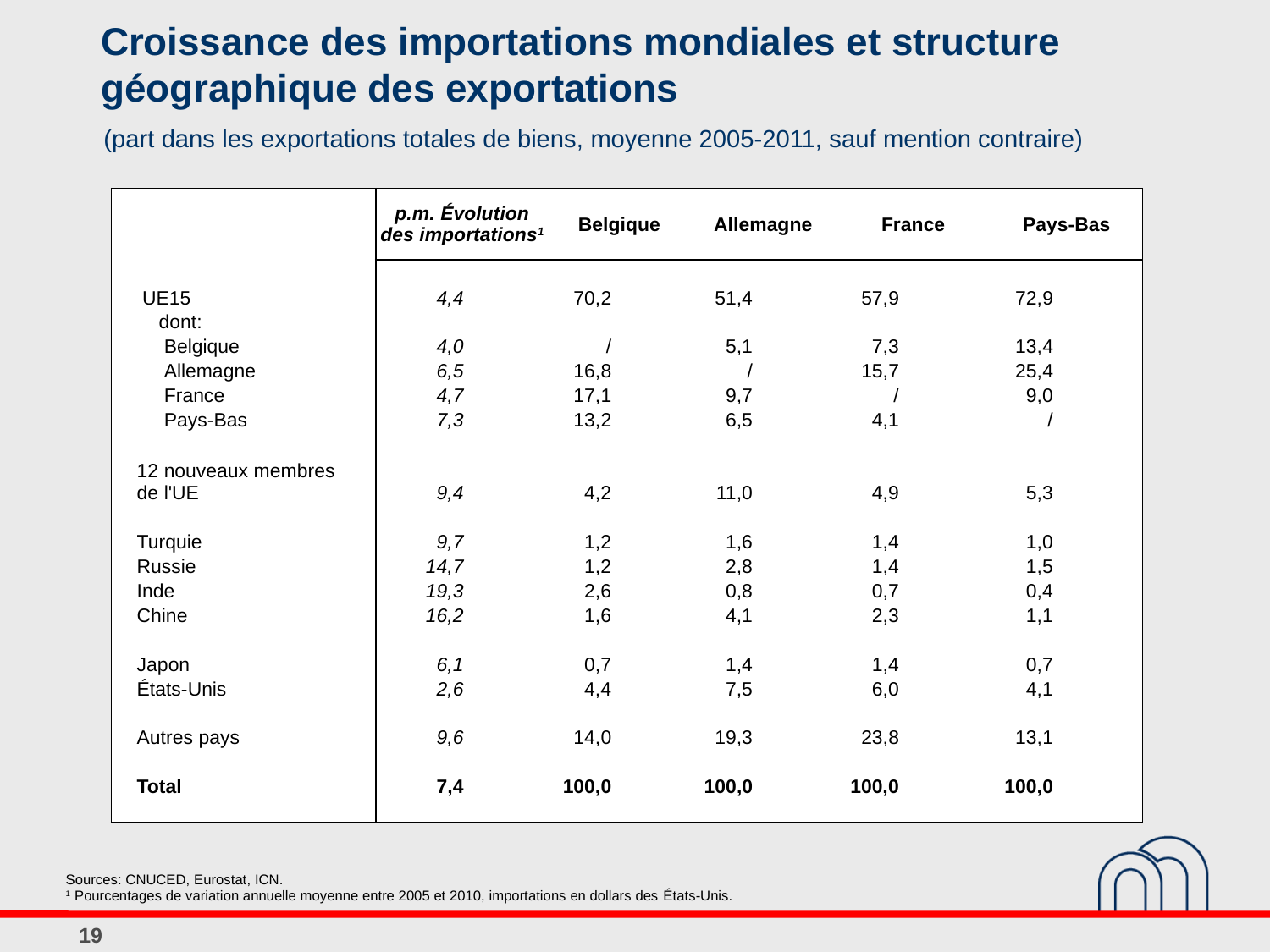

# Croissance des importations mondiales et structure géographique des exportations
(part dans les exportations totales de biens, moyenne 2005-2011, sauf mention contraire)
|  | p.m. évolution des importations1 | Belgique | Allemagne | France | Pays-Bas |
| --- | --- | --- | --- | --- | --- |
|  |  |  |  |  |  |
| UE15 | 4,4 | 70,2 | 51,4 | 57,9 | 72,9 |
| dont: |  |  |  |  |  |
| Belgique | 4,0 | / | 5,1 | 7,3 | 13,4 |
| Allemagne | 6,5 | 16,8 | / | 15,7 | 25,4 |
| France | 4,7 | 17,1 | 9,7 | / | 9,0 |
| Pays-Bas | 7,3 | 13,2 | 6,5 | 4,1 | / |
|  |  |  |  |  |  |
| 12 nouveaux membres de l'UE | 9,4 | 4,2 | 11,0 | 4,9 | 5,3 |
|  |  |  |  |  |  |
| Turquie | 9,7 | 1,2 | 1,6 | 1,4 | 1,0 |
| Russie | 14,7 | 1,2 | 2,8 | 1,4 | 1,5 |
| Inde | 19,3 | 2,6 | 0,8 | 0,7 | 0,4 |
| Chine | 16,2 | 1,6 | 4,1 | 2,3 | 1,1 |
|  |  |  |  |  |  |
| Japon | 6,1 | 0,7 | 1,4 | 1,4 | 0,7 |
| états-Unis | 2,6 | 4,4 | 7,5 | 6,0 | 4,1 |
|  |  |  |  |  |  |
| Autres pays | 9,6 | 14,0 | 19,3 | 23,8 | 13,1 |
|  |  |  |  |  |  |
| Total | 7,4 | 100,0 | 100,0 | 100,0 | 100,0 |
|  |  |  |  |  |  |
| Sources: CNUCED, Eurostat, ICN. 1 Pourcentages de variation annuelle moyenne entre 2005 et 2010, importations en dollars des états-Unis. |  |
| --- | --- |
19